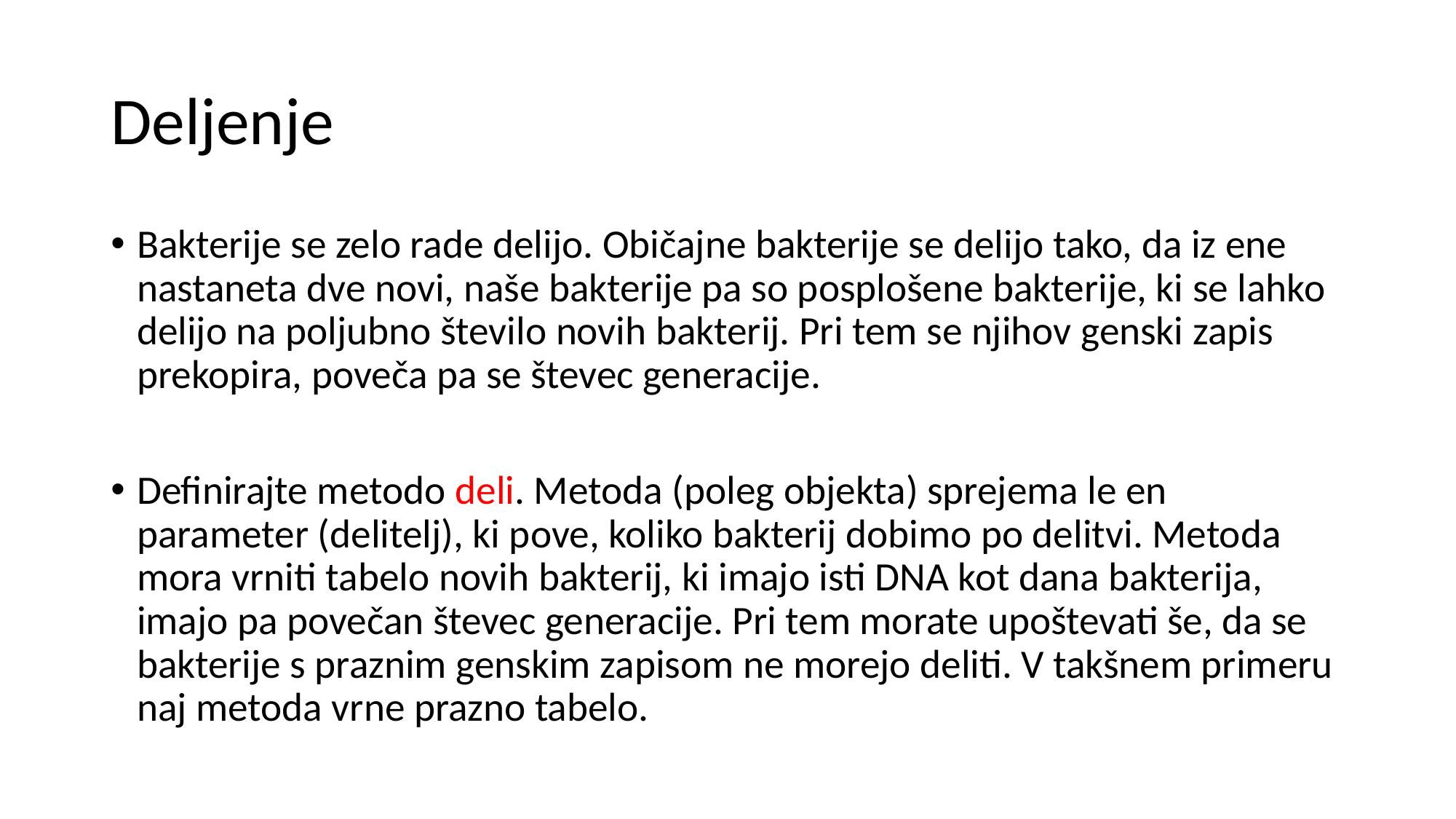

# Deljenje
Bakterije se zelo rade delijo. Običajne bakterije se delijo tako, da iz ene nastaneta dve novi, naše bakterije pa so posplošene bakterije, ki se lahko delijo na poljubno število novih bakterij. Pri tem se njihov genski zapis prekopira, poveča pa se števec generacije.

Definirajte metodo deli. Metoda (poleg objekta) sprejema le en parameter (delitelj), ki pove, koliko bakterij dobimo po delitvi. Metoda mora vrniti tabelo novih bakterij, ki imajo isti DNA kot dana bakterija, imajo pa povečan števec generacije. Pri tem morate upoštevati še, da se bakterije s praznim genskim zapisom ne morejo deliti. V takšnem primeru naj metoda vrne prazno tabelo.